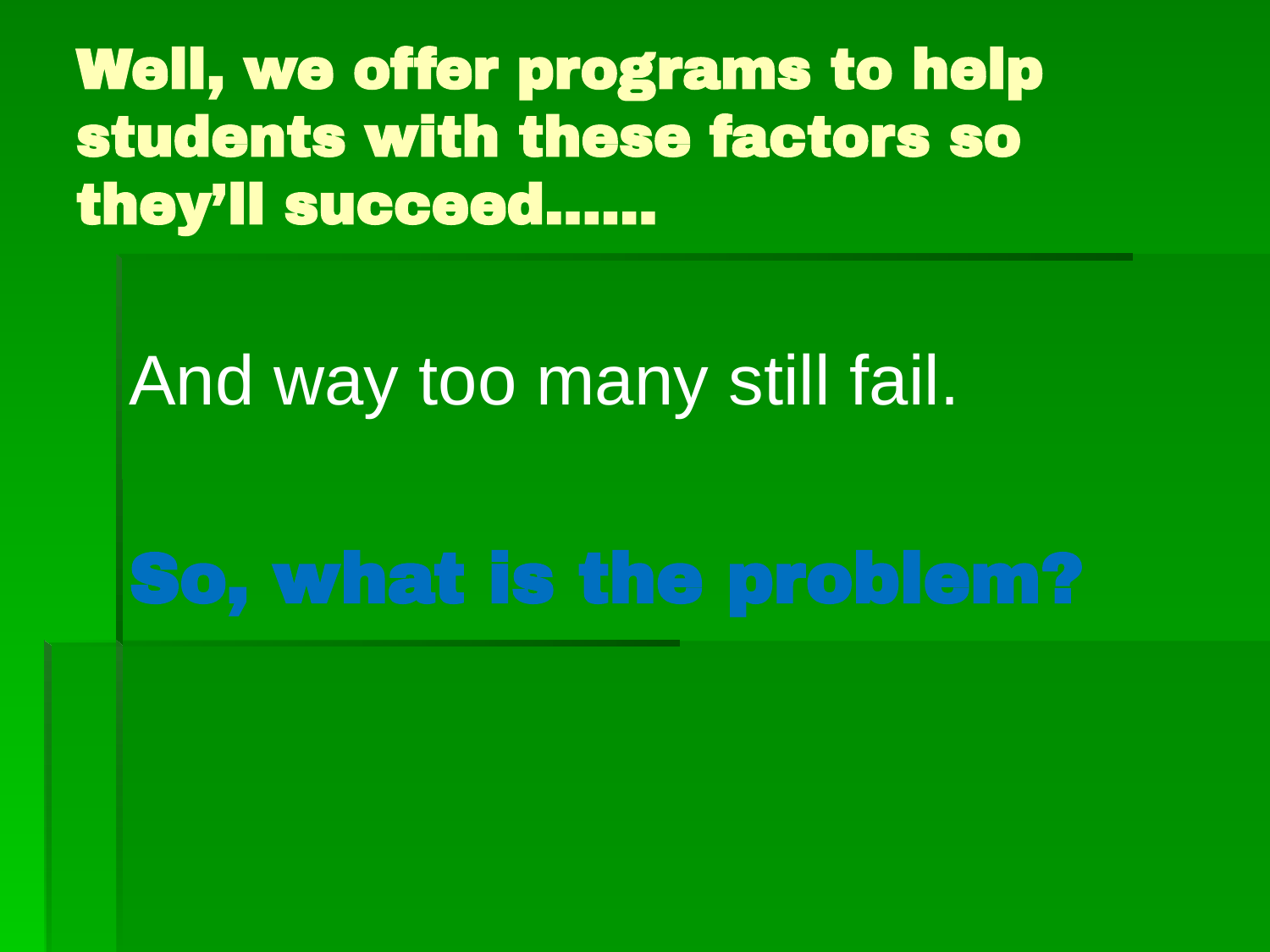

Well, we offer programs to help students with these factors so they’ll succeed……
And way too many still fail.

So, what is the problem?